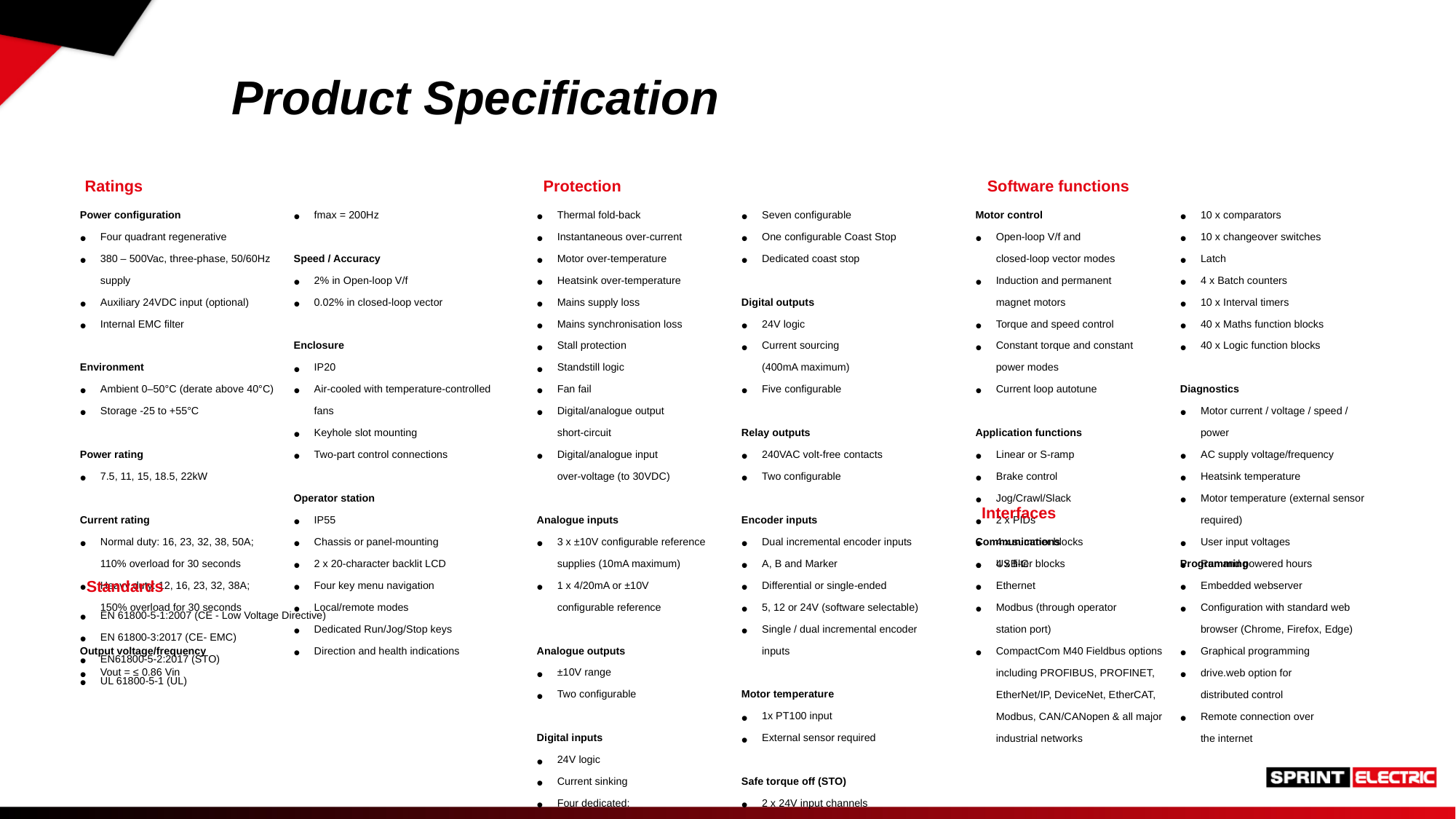

Product Specification
Ratings
Protection
Software functions
Power configuration
Four quadrant regenerative
380 – 500Vac, three-phase, 50/60Hz supply
Auxiliary 24VDC input (optional)
Internal EMC filter

Environment
Ambient 0–50°C (derate above 40°C)
Storage -25 to +55°C

Power rating
7.5, 11, 15, 18.5, 22kW

Current rating
Normal duty: 16, 23, 32, 38, 50A;
110% overload for 30 seconds
Heavy duty: 12, 16, 23, 32, 38A;
150% overload for 30 seconds

Output voltage/frequency
Vout = ≤ 0.86 Vin
fmax = 200Hz

Speed / Accuracy
2% in Open-loop V/f
0.02% in closed-loop vector

Enclosure
IP20
Air-cooled with temperature-controlled fans
Keyhole slot mounting
Two-part control connections

Operator station
IP55
Chassis or panel-mounting
2 x 20-character backlit LCD
Four key menu navigation
Local/remote modes
Dedicated Run/Jog/Stop keys
Direction and health indications
Thermal fold-back
Instantaneous over-current
Motor over-temperature
Heatsink over-temperature
Mains supply loss
Mains synchronisation loss
Stall protection
Standstill logic
Fan fail
Digital/analogue output
short-circuit
Digital/analogue input
over-voltage (to 30VDC)

Analogue inputs
3 x ±10V configurable reference supplies (10mA maximum)
1 x 4/20mA or ±10V
configurable reference

Analogue outputs
±10V range
Two configurable

Digital inputs
24V logic
Current sinking
Four dedicated:
Run, Stop, Jog, Coast Stop
Four configurable
Seven configurable
One configurable Coast Stop
Dedicated coast stop

Digital outputs
24V logic
Current sourcing
(400mA maximum)
Five configurable

Relay outputs
240VAC volt-free contacts
Two configurable

Encoder inputs
Dual incremental encoder inputs
A, B and Marker
Differential or single-ended
5, 12 or 24V (software selectable)
Single / dual incremental encoder inputs

Motor temperature
1x PT100 input
External sensor required

Safe torque off (STO)
2 x 24V input channels
1 x status output
SIL3/PLe compatible
Motor control
Open-loop V/f and
closed-loop vector modes
Induction and permanent
magnet motors
Torque and speed control
Constant torque and constant
power modes
Current loop autotune

Application functions
Linear or S-ramp
Brake control
Jog/Crawl/Slack
2 x PIDs
4 x summer blocks
4 x filter blocks
10 x comparators
10 x changeover switches
Latch
4 x Batch counters
10 x Interval timers
40 x Maths function blocks
40 x Logic function blocks

Diagnostics
Motor current / voltage / speed / power
AC supply voltage/frequency
Heatsink temperature
Motor temperature (external sensor required)
User input voltages
Run and powered hours
Interfaces
Communications
USB-C
Ethernet
Modbus (through operator
station port)
CompactCom M40 Fieldbus options including PROFIBUS, PROFINET, EtherNet/IP, DeviceNet, EtherCAT, Modbus, CAN/CANopen & all major industrial networks

Programming
Embedded webserver
Configuration with standard web browser (Chrome, Firefox, Edge)
Graphical programming
drive.web option for
distributed control
Remote connection over
the internet
Standards
EN 61800-5-1:2007 (CE - Low Voltage Directive)
EN 61800-3:2017 (CE- EMC)
EN61800-5-2:2017 (STO)
UL 61800-5-1 (UL)